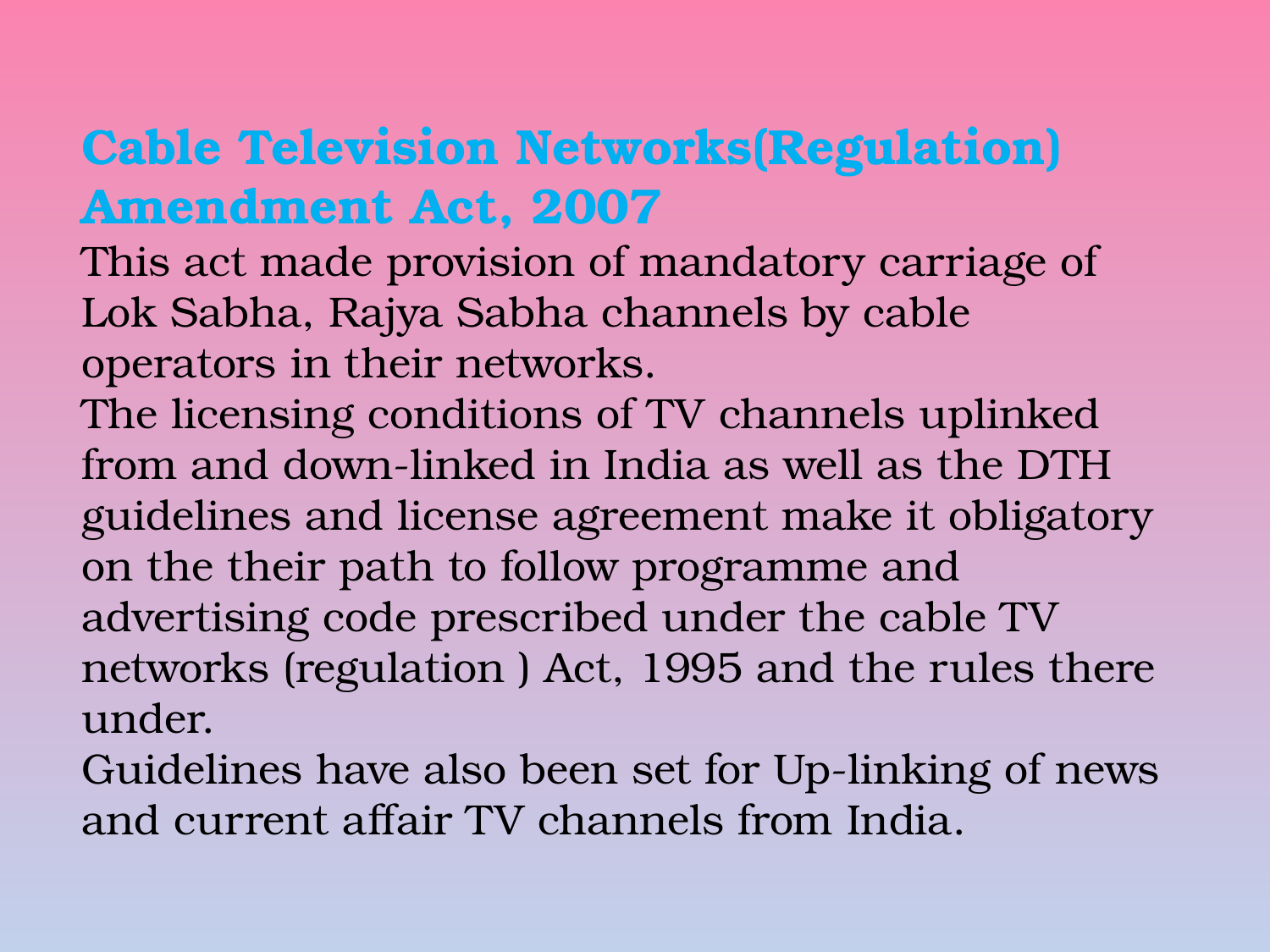

Cable Television Networks(Regulation) Amendment Act, 2007
This act made provision of mandatory carriage of Lok Sabha, Rajya Sabha channels by cable operators in their networks.
The licensing conditions of TV channels uplinked from and down-linked in India as well as the DTH guidelines and license agreement make it obligatory on the their path to follow programme and advertising code prescribed under the cable TV networks (regulation ) Act, 1995 and the rules there under.
Guidelines have also been set for Up-linking of news and current affair TV channels from India.